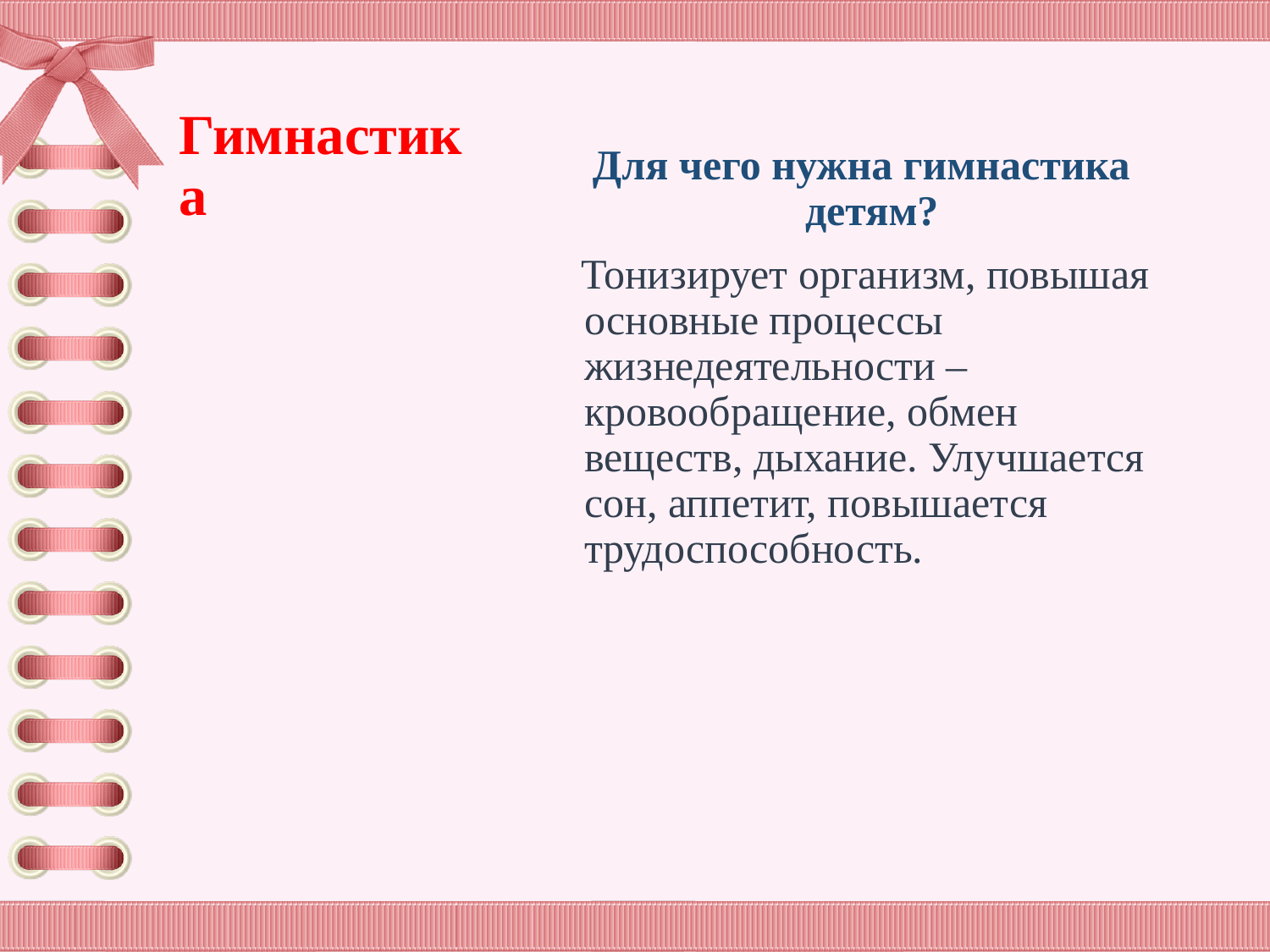

# Гимнастика
Для чего нужна гимнастика детям?
   Тонизирует организм, повышая основные процессы жизнедеятельности – кровообращение, обмен веществ, дыхание. Улучшается сон, аппетит, повышается трудоспособность.